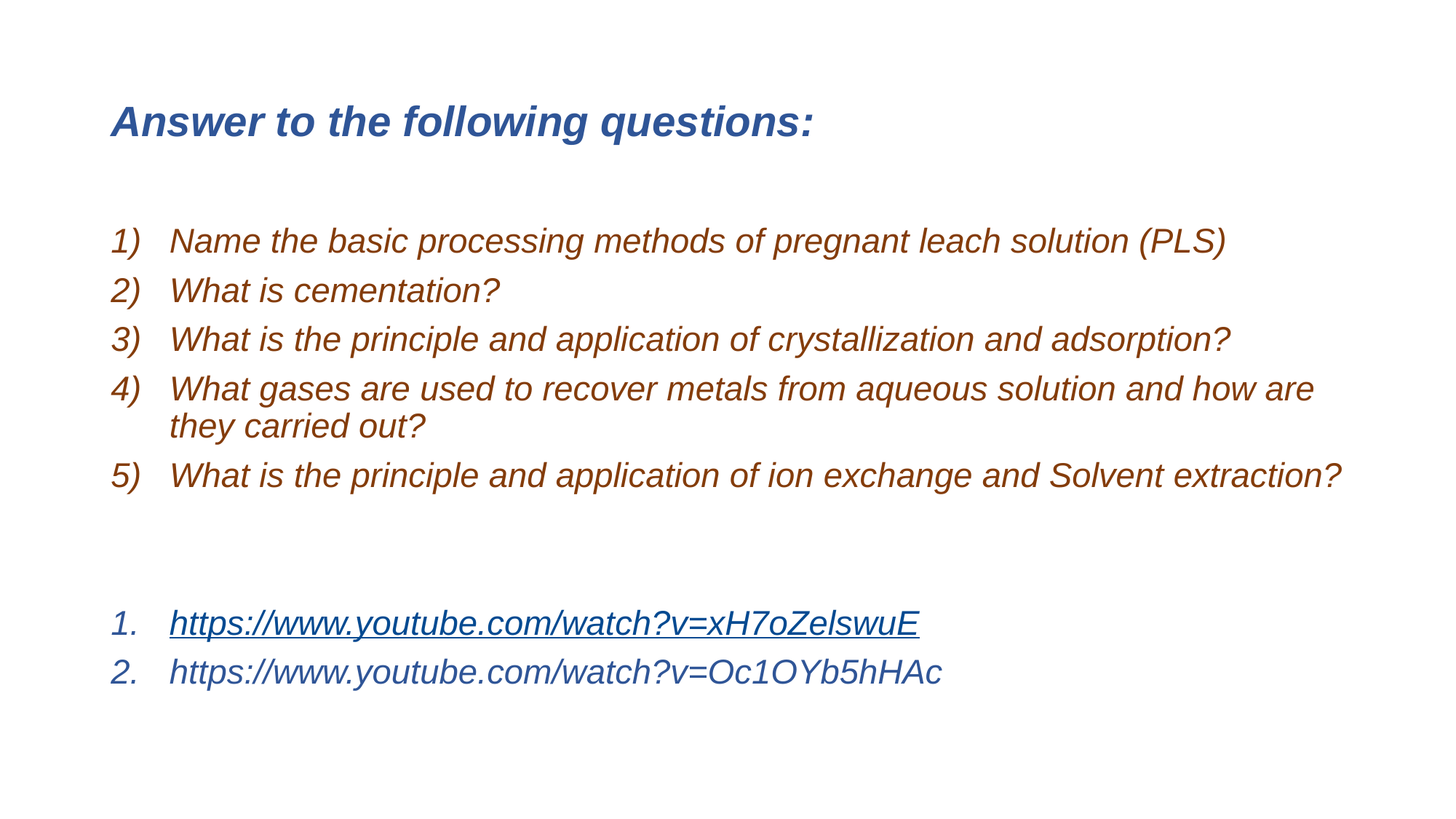

# Answer to the following questions:
Name the basic processing methods of pregnant leach solution (PLS)
What is cementation?
What is the principle and application of crystallization and adsorption?
What gases are used to recover metals from aqueous solution and how are they carried out?
What is the principle and application of ion exchange and Solvent extraction?

https://www.youtube.com/watch?v=xH7oZelswuE
https://www.youtube.com/watch?v=Oc1OYb5hHAc